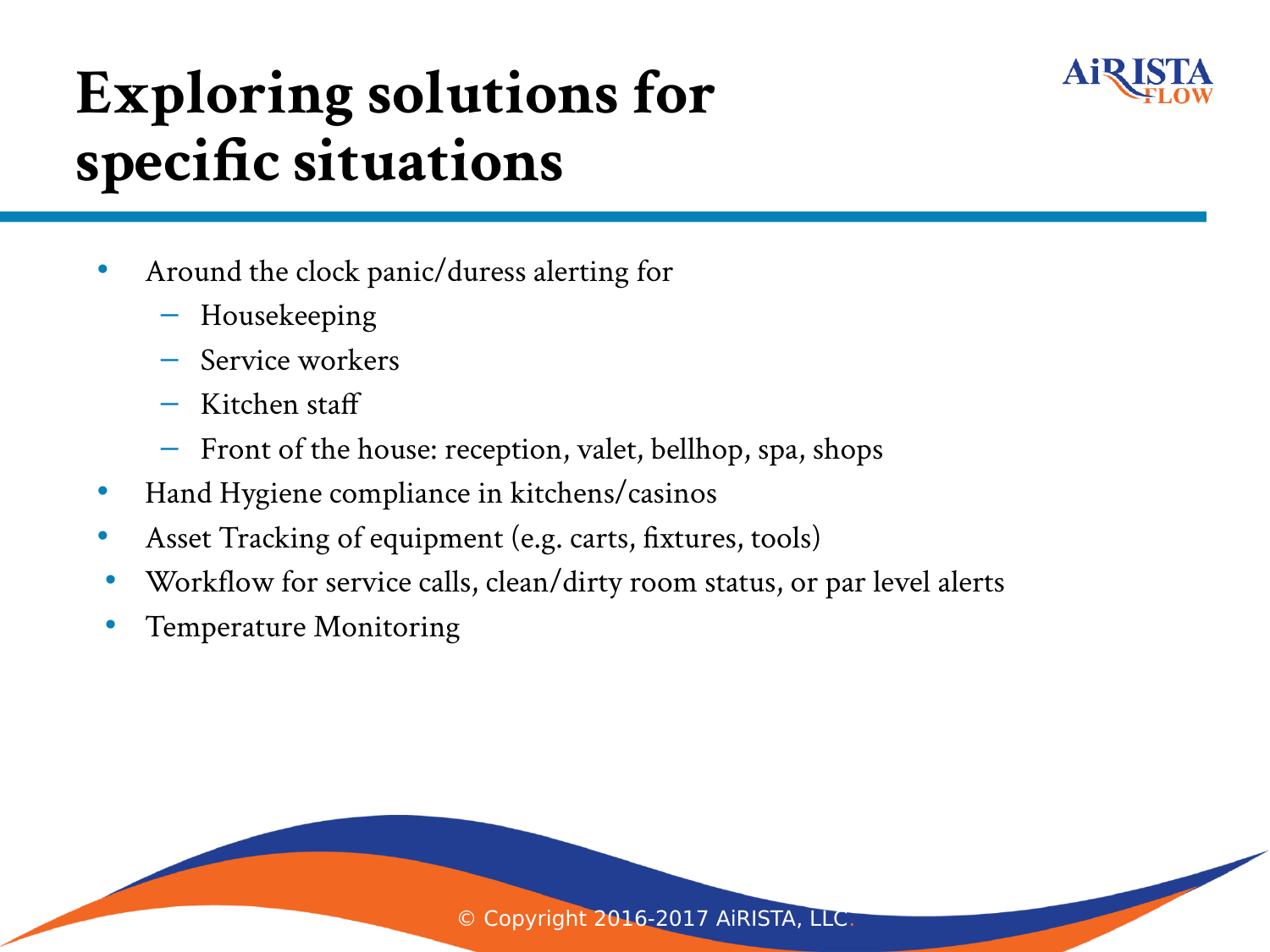

# Exploring solutions for specific situations
Around the clock panic/duress alerting for
Housekeeping
Service workers
Kitchen staff
Front of the house: reception, valet, bellhop, spa, shops
Hand Hygiene compliance in kitchens/casinos
Asset Tracking of equipment (e.g. carts, fixtures, tools)
Workflow for service calls, clean/dirty room status, or par level alerts
Temperature Monitoring